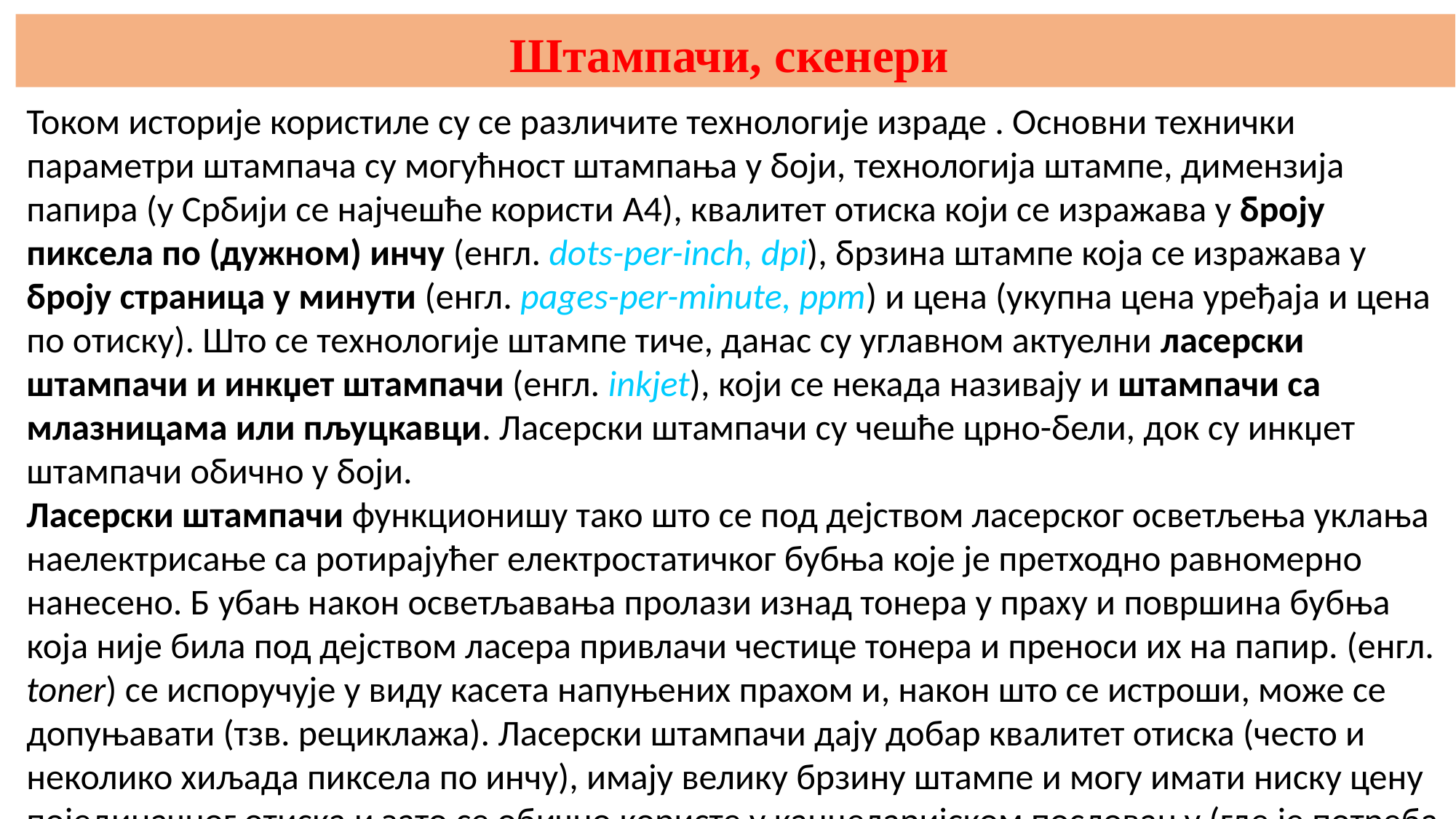

Штампачи, скенери
Током историје користиле су се различите технологије израде . Основни технички параметри штампача су могућност штампања у боји, технологија штампе, димензија папира (у Србији се најчешће користи A4), квалитет отиска који се изражава у броју пиксела по (дужном) инчу (енгл. dots-per-inch, dpi), брзина штампе која се изражава у броју страница у минути (енгл. pages-per-minute, ppm) и цена (укупна цена уређаја и цена по отиску). Што се технологије штампе тиче, данас су углавном актуелни ласерски штампачи и инкџет штампачи (енгл. inkjet), који се некада називају и штампачи са млазницама или пљуцкавци. Ласерски штампачи су чешће црно-бели, док су инкџет штампачи обично у боји.
Ласерски штампачи функционишу тако што се под дејством ласерског осветљења уклања наелектрисање са ротирајућег електростатичког бубња које је претходно равномерно нанесено. Б убањ након осветљавања пролази изнад тонера у праху и површина бубња која није била под дејством ласера привлачи честице тонера и преноси их на папир. (енгл. toner) се испоручује у виду касета напуњених прахом и, након што се истроши, може се допуњавати (тзв. рециклажа). Ласерски штампачи дају добар квалитет отиска (често и неколико хиљада пиксела по инчу), имају велику брзину штампе и могу имати ниску цену појединачног отиска и зато се обично користе у канцеларијском пословању (где је потреба за штампом већа).